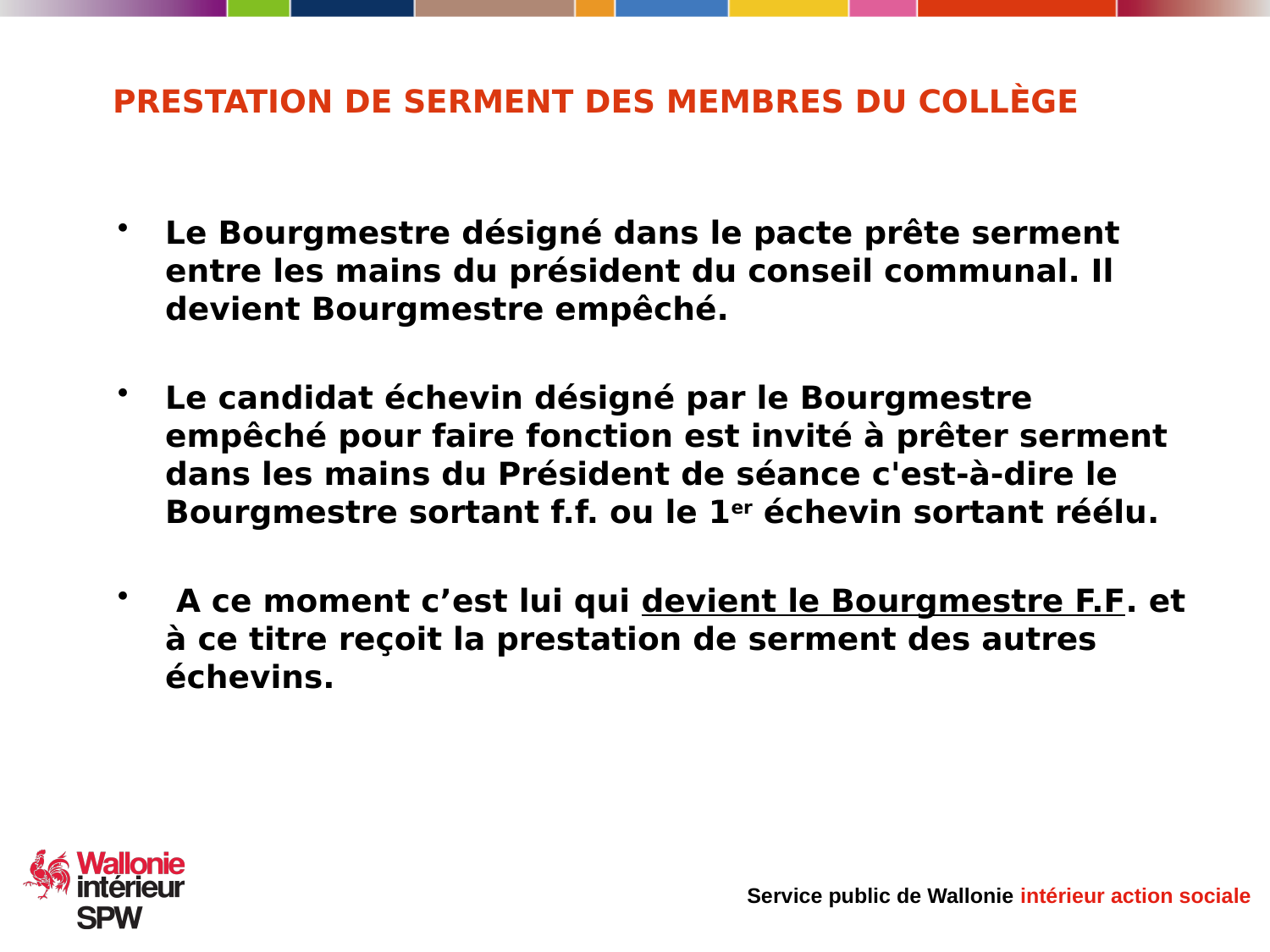

PRESTATION DE SERMENT DES MEMBRES DU collège
Le Bourgmestre désigné dans le pacte prête serment entre les mains du président du conseil communal. Il devient Bourgmestre empêché.

Le candidat échevin désigné par le Bourgmestre empêché pour faire fonction est invité à prêter serment dans les mains du Président de séance c'est-à-dire le Bourgmestre sortant f.f. ou le 1er échevin sortant réélu.

 A ce moment c’est lui qui devient le Bourgmestre F.F. et à ce titre reçoit la prestation de serment des autres échevins.

26